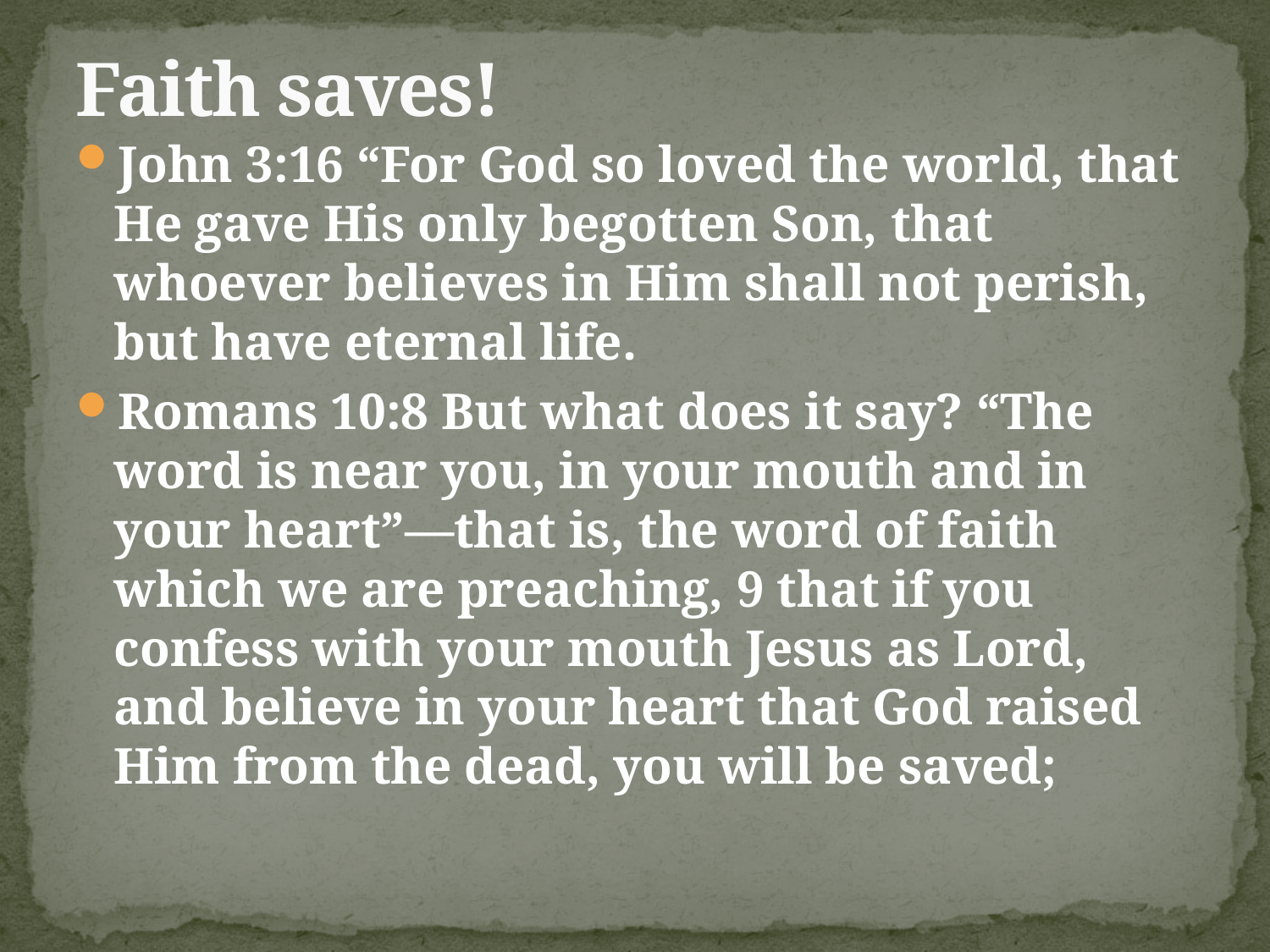

# Faith saves!
John 3:16 “For God so loved the world, that He gave His only begotten Son, that whoever believes in Him shall not perish, but have eternal life.
Romans 10:8 But what does it say? “The word is near you, in your mouth and in your heart”—that is, the word of faith which we are preaching, 9 that if you confess with your mouth Jesus as Lord, and believe in your heart that God raised Him from the dead, you will be saved;